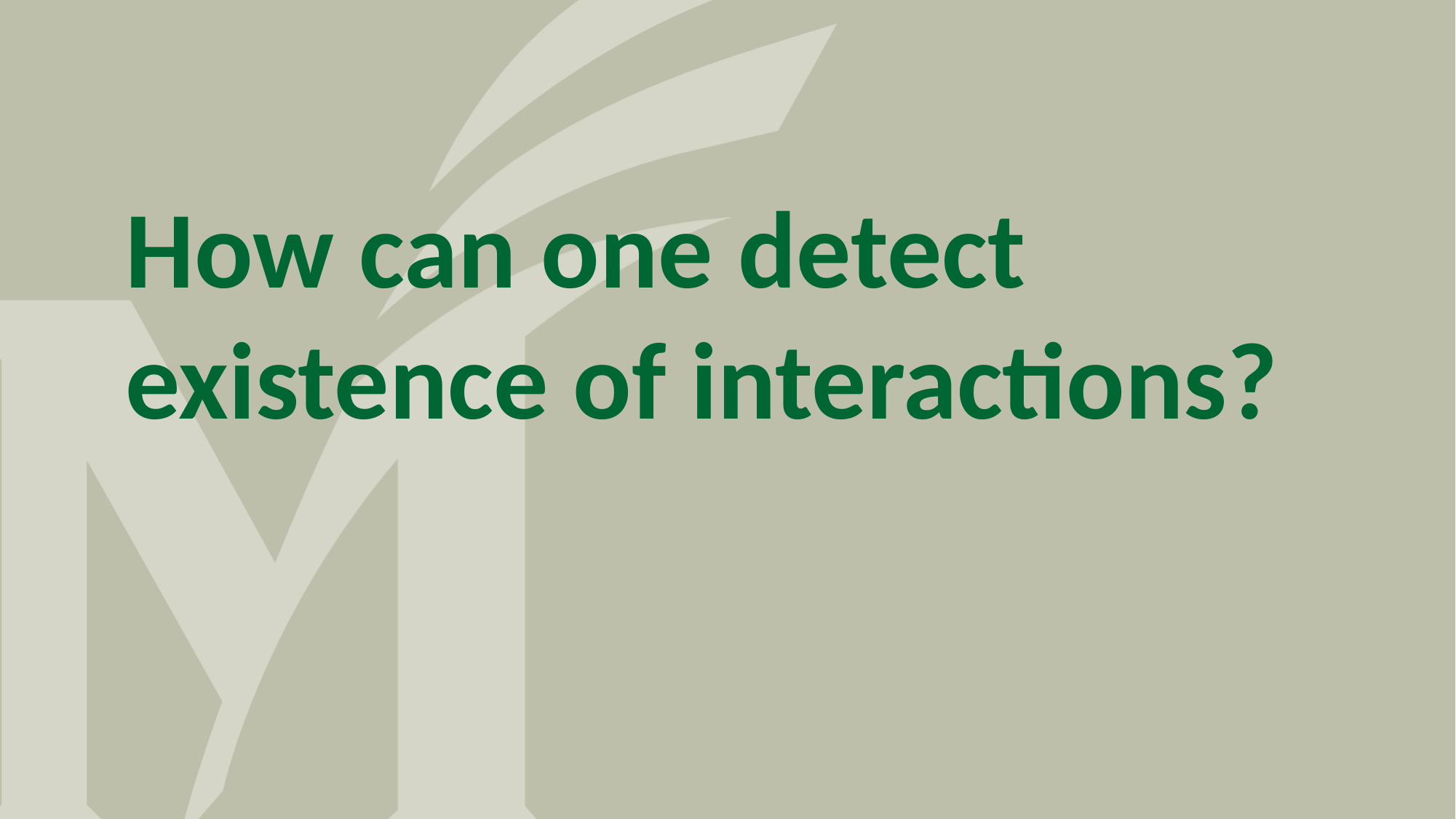

How can one detect
existence of interactions?